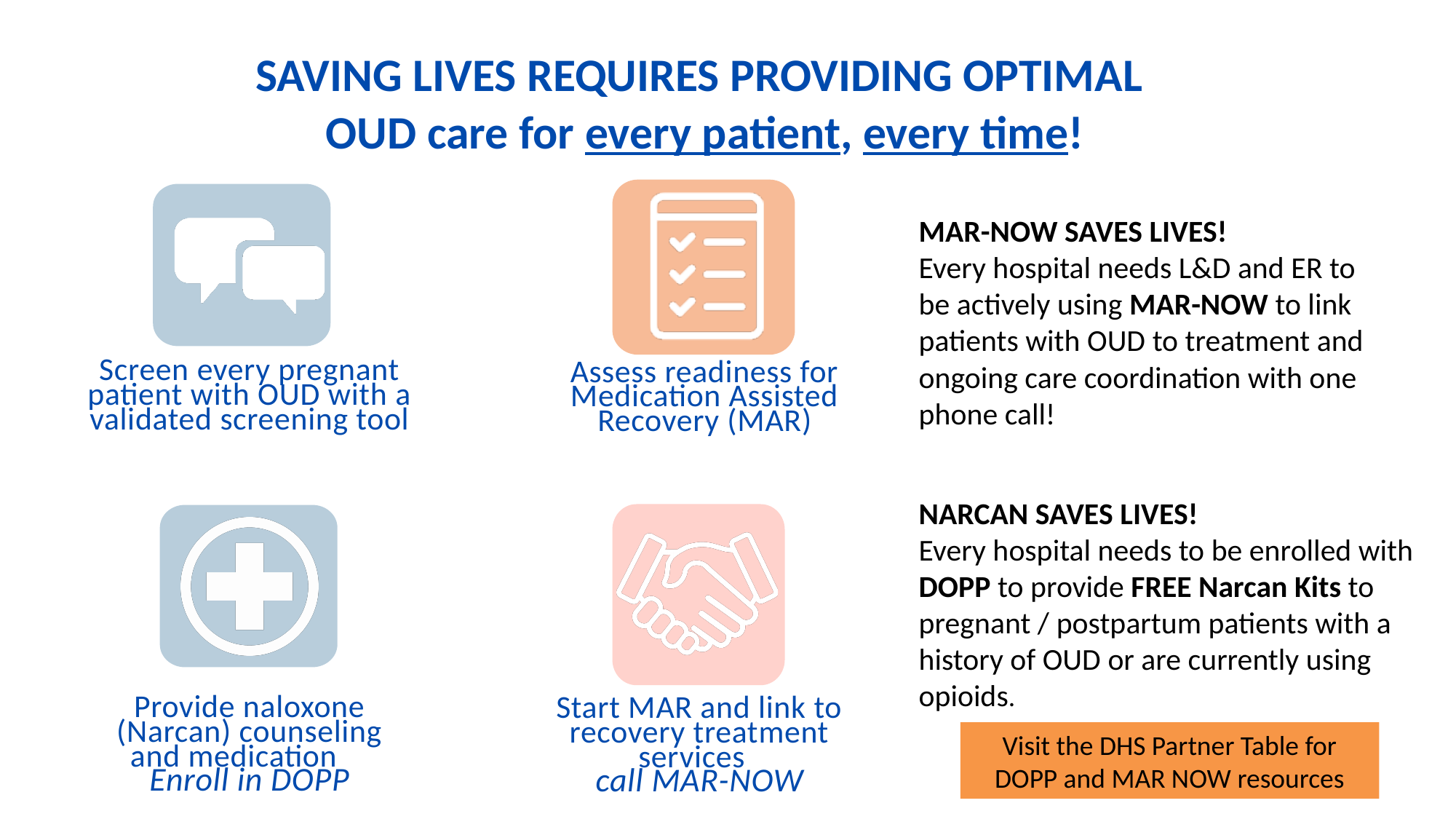

SAVING LIVES REQUIRES PROVIDING OPTIMAL ​
OUD care for every patient, every time!

MAR-NOW SAVES LIVES!
Every hospital needs L&D and ER to be actively using MAR-NOW to link patients with OUD to treatment and ongoing care coordination with one phone call!

Screen every pregnant patient with OUD with a validated screening tool
Assess readiness for Medication Assisted Recovery (MAR)
NARCAN SAVES LIVES!
Every hospital needs to be enrolled with DOPP to provide FREE Narcan Kits to pregnant / postpartum patients with a history of OUD or are currently using opioids.

Provide naloxone (Narcan) counseling and medication     Enroll in DOPP
Start MAR and link to recovery treatment services
call MAR-NOW
Visit the DHS Partner Table for DOPP and MAR NOW resources